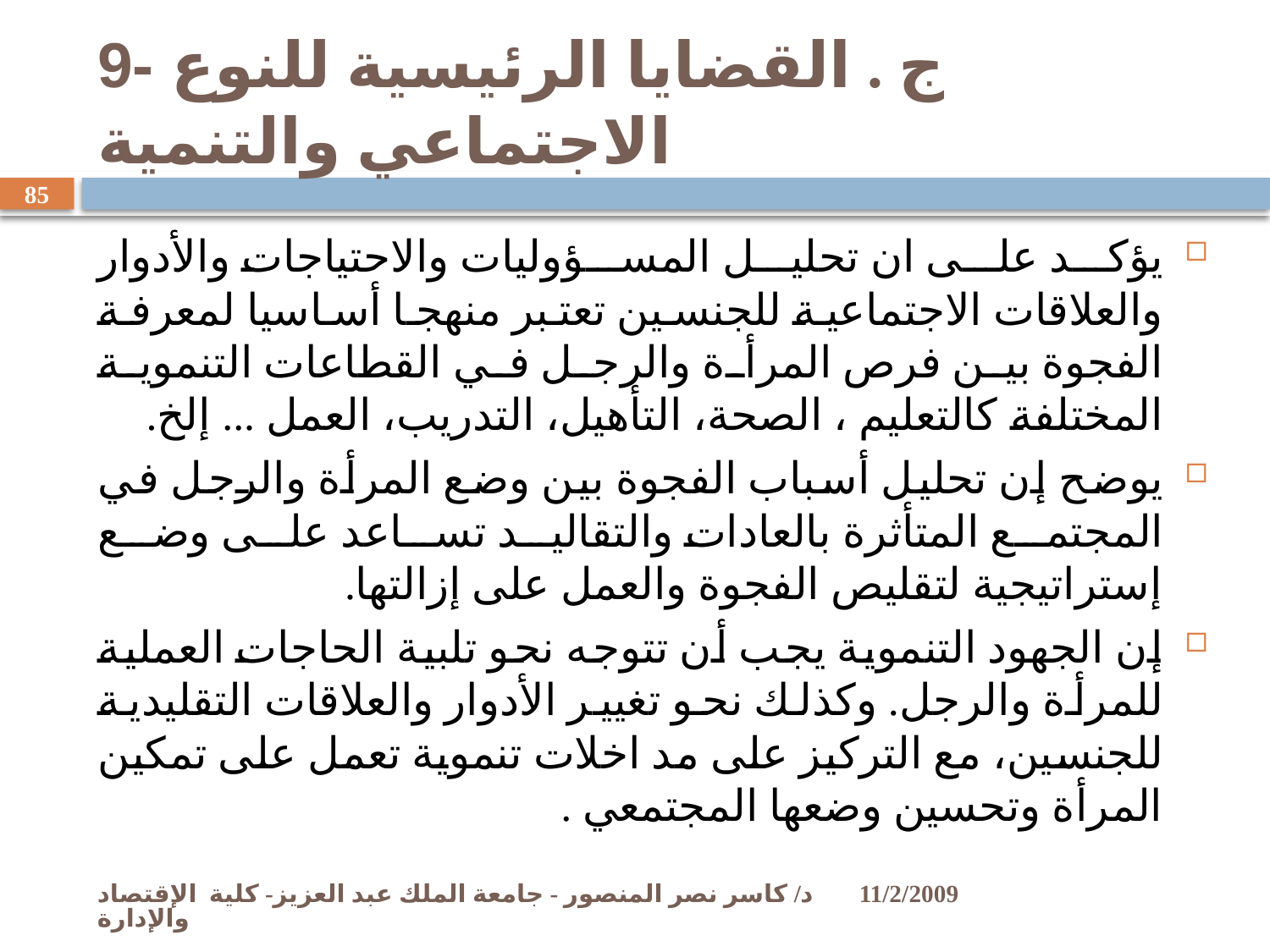

# 9- ج . القضايا الرئيسية للنوع الاجتماعي والتنمية
85
يؤكد على ان تحليل المسؤوليات والاحتياجات والأدوار والعلاقات الاجتماعية للجنسين تعتبر منهجا أساسيا لمعرفة الفجوة بين فرص المرأة والرجل في القطاعات التنموية المختلفة كالتعليم ، الصحة، التأهيل، التدريب، العمل ... إلخ.
يوضح إن تحليل أسباب الفجوة بين وضع المرأة والرجل في المجتمع المتأثرة بالعادات والتقاليد تساعد على وضع إستراتيجية لتقليص الفجوة والعمل على إزالتها.
إن الجهود التنموية يجب أن تتوجه نحو تلبية الحاجات العملية للمرأة والرجل. وكذلك نحو تغيير الأدوار والعلاقات التقليدية للجنسين، مع التركيز على مد اخلات تنموية تعمل على تمكين المرأة وتحسين وضعها المجتمعي .

د/ كاسر نصر المنصور - جامعة الملك عبد العزيز- كلية الإقتصاد والإدارة
11/2/2009